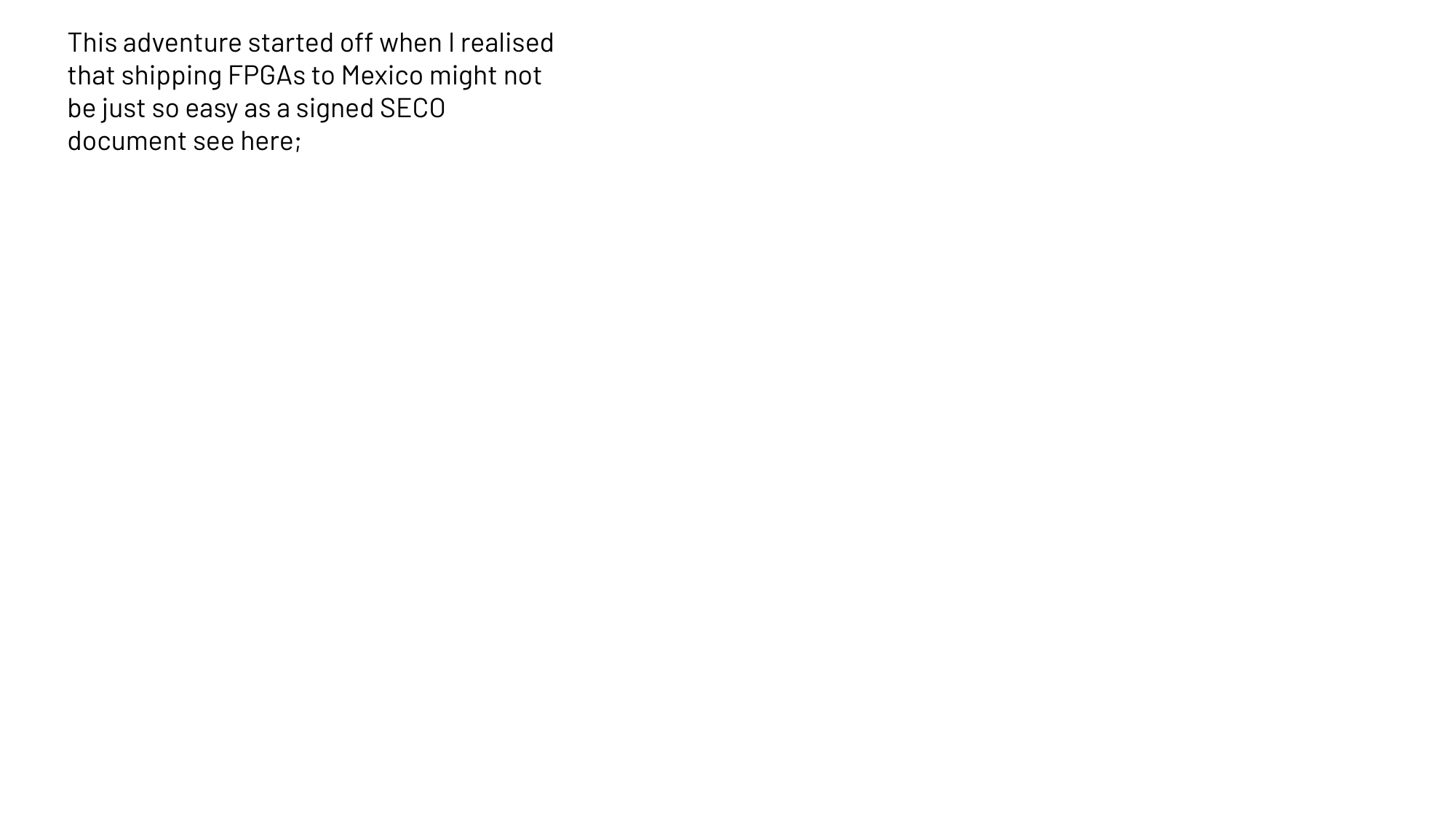

This adventure started off when I realised that shipping FPGAs to Mexico might not be just so easy as a signed SECO document see here;